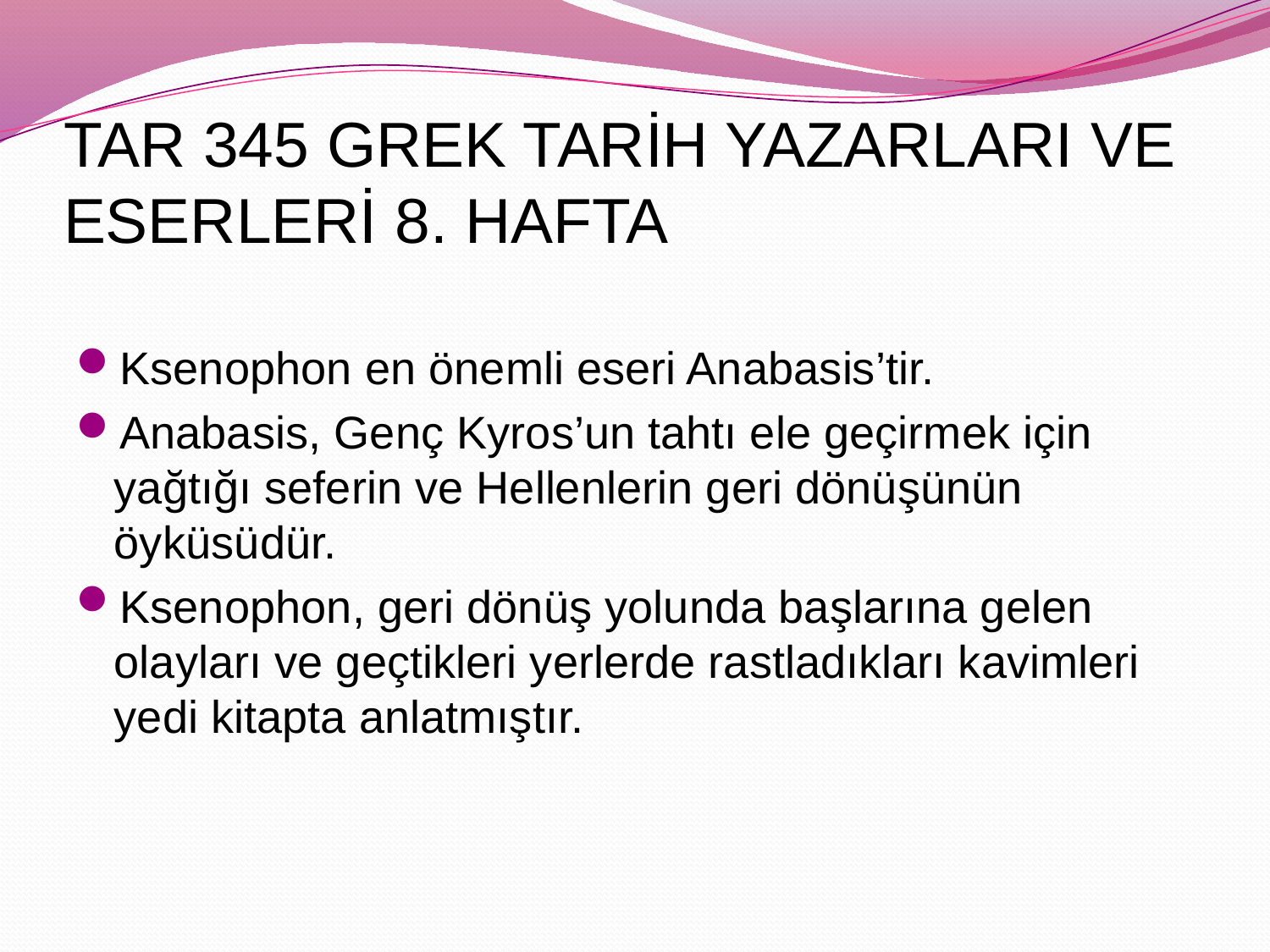

# TAR 345 GREK TARİH YAZARLARI VE ESERLERİ 8. HAFTA

Ksenophon en önemli eseri Anabasis’tir.
Anabasis, Genç Kyros’un tahtı ele geçirmek için yağtığı seferin ve Hellenlerin geri dönüşünün öyküsüdür.
Ksenophon, geri dönüş yolunda başlarına gelen olayları ve geçtikleri yerlerde rastladıkları kavimleri yedi kitapta anlatmıştır.